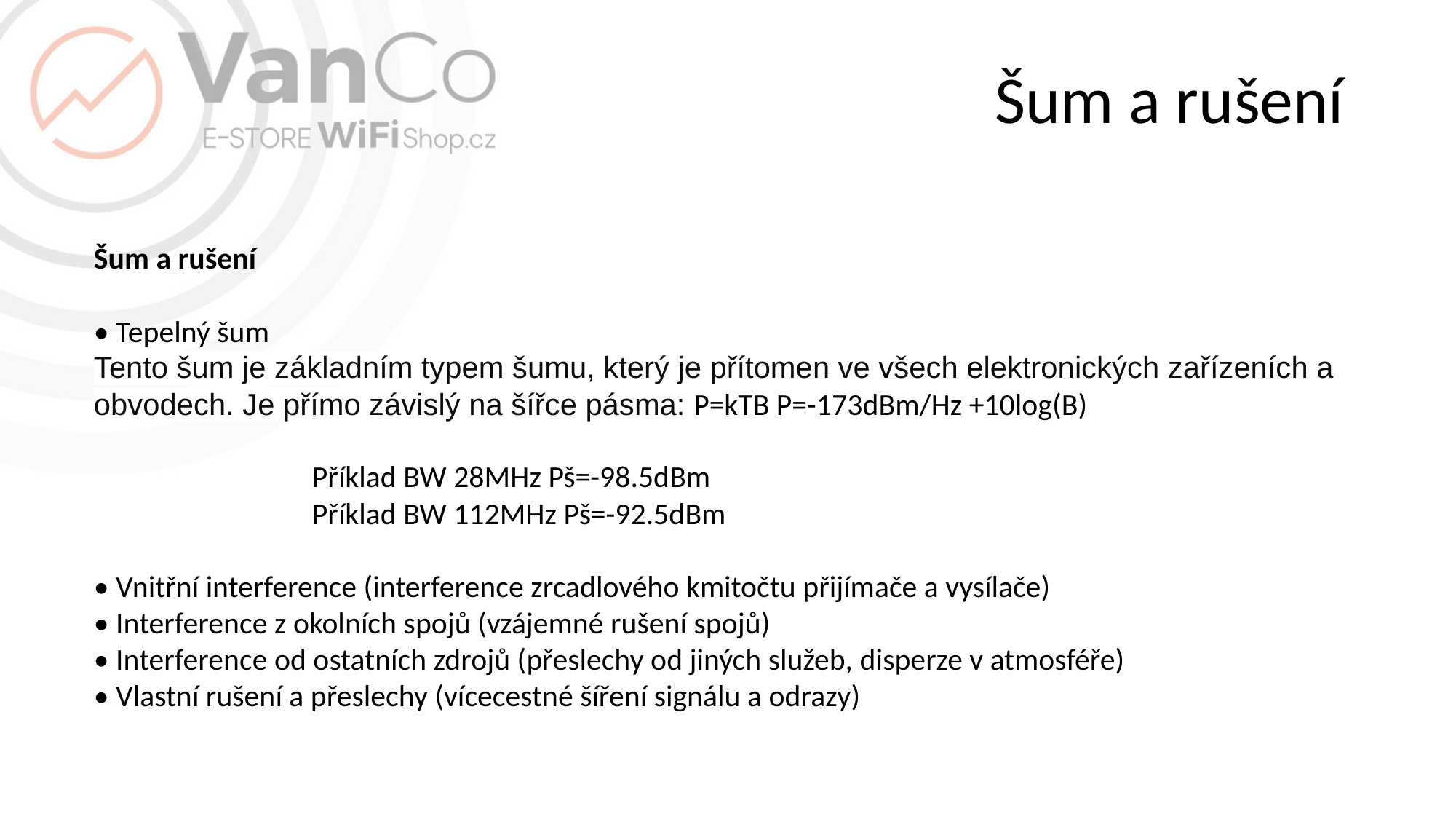

# Šum a rušení
Šum a rušení

• Tepelný šum
Tento šum je základním typem šumu, který je přítomen ve všech elektronických zařízeních a obvodech. Je přímo závislý na šířce pásma: P=kTB P=-173dBm/Hz +10log(B)

		Příklad BW 28MHz Pš=-98.5dBm
	 	Příklad BW 112MHz Pš=-92.5dBm

• Vnitřní interference (interference zrcadlového kmitočtu přijímače a vysílače)
• Interference z okolních spojů (vzájemné rušení spojů)
• Interference od ostatních zdrojů (přeslechy od jiných služeb, disperze v atmosféře)
• Vlastní rušení a přeslechy (vícecestné šíření signálu a odrazy)